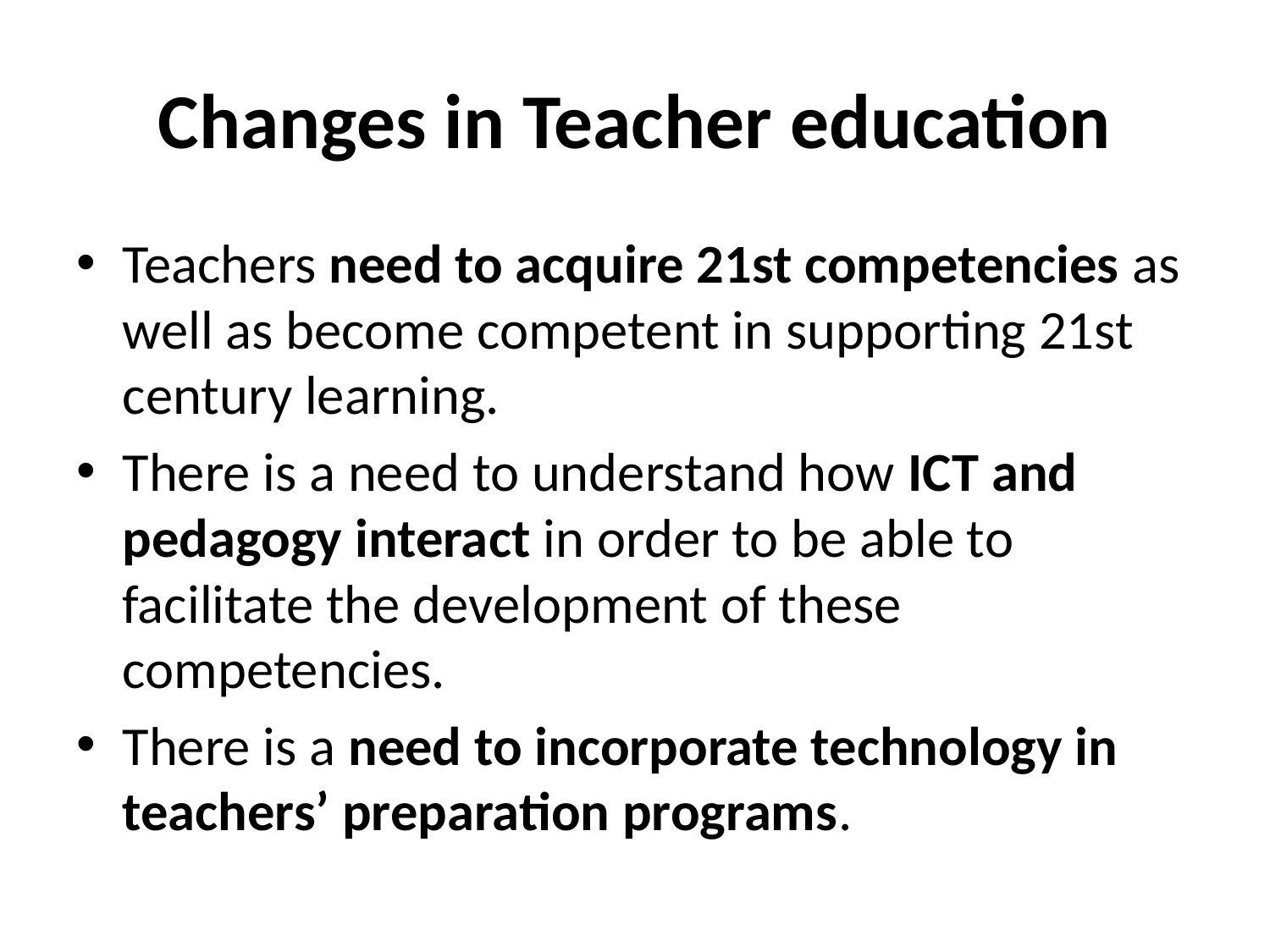

# Changes in Teacher education
Teachers need to acquire 21st competencies as well as become competent in supporting 21st century learning.
There is a need to understand how ICT and pedagogy interact in order to be able to facilitate the development of these competencies.
There is a need to incorporate technology in teachers’ preparation programs.